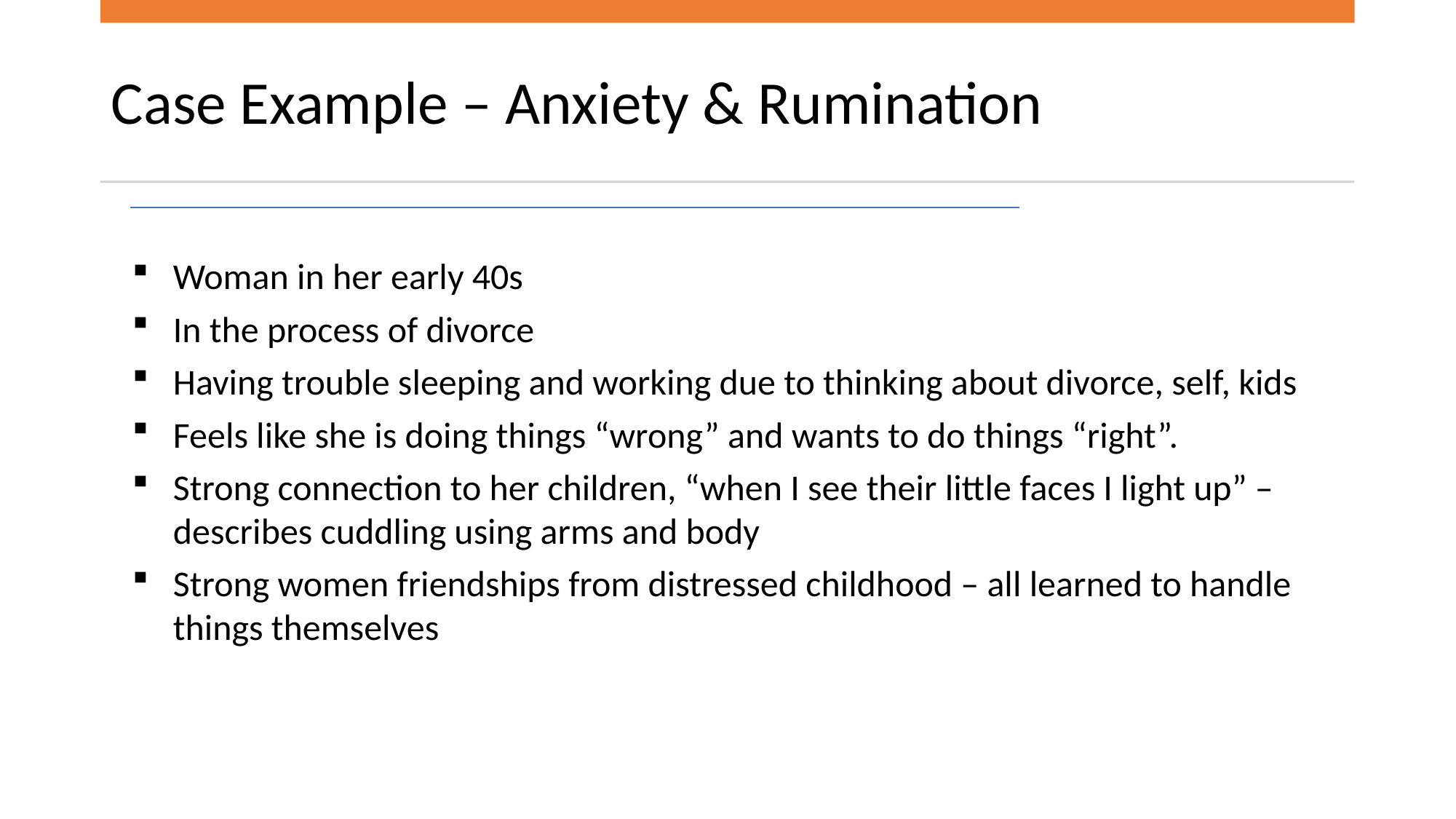

# Case Example – Anxiety & Rumination

Woman in her early 40s
In the process of divorce
Having trouble sleeping and working due to thinking about divorce, self, kids
Feels like she is doing things “wrong” and wants to do things “right”.
Strong connection to her children, “when I see their little faces I light up” – describes cuddling using arms and body
Strong women friendships from distressed childhood – all learned to handle things themselves